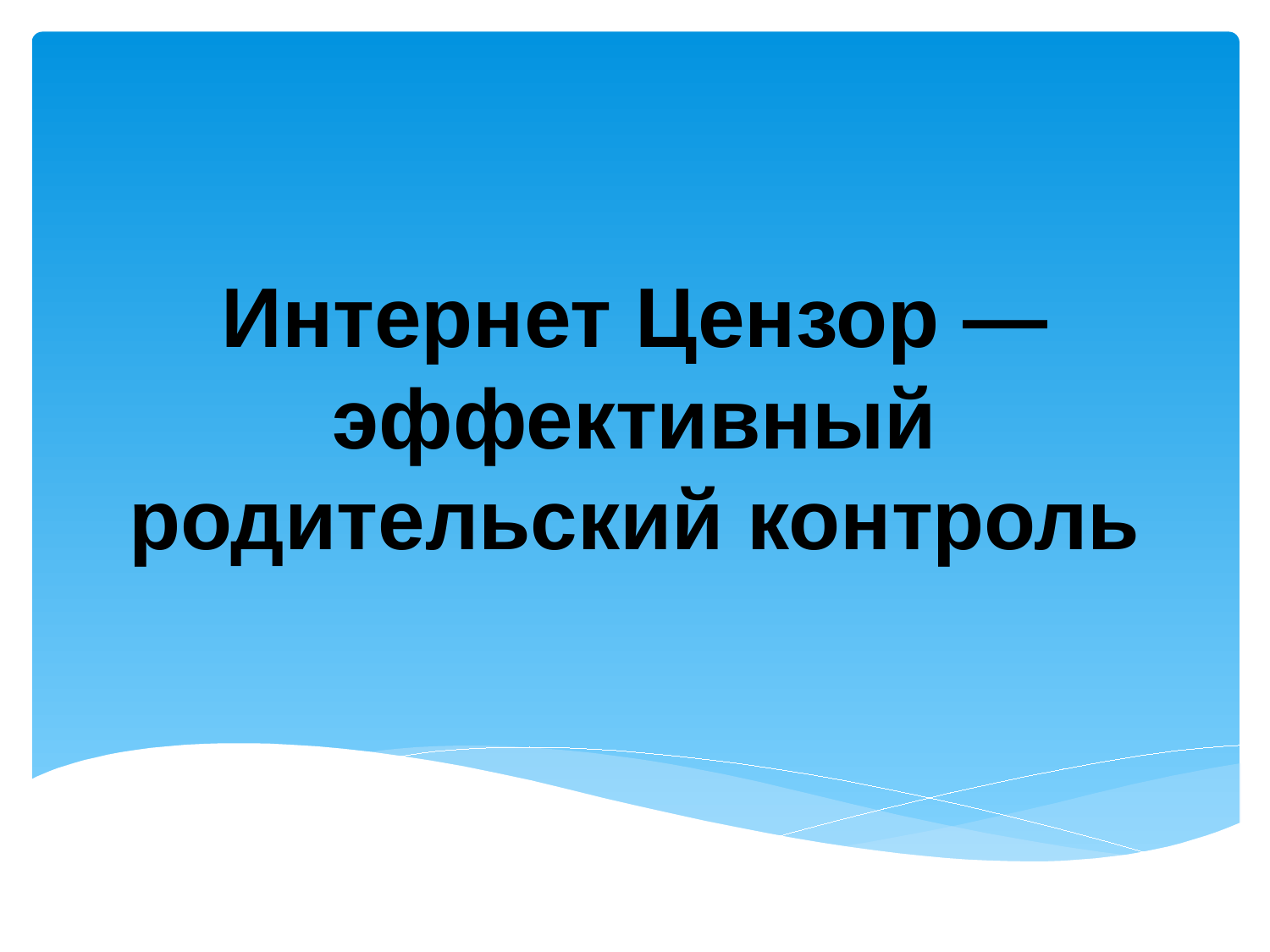

# Интернет Цензор — эффективный родительский контроль